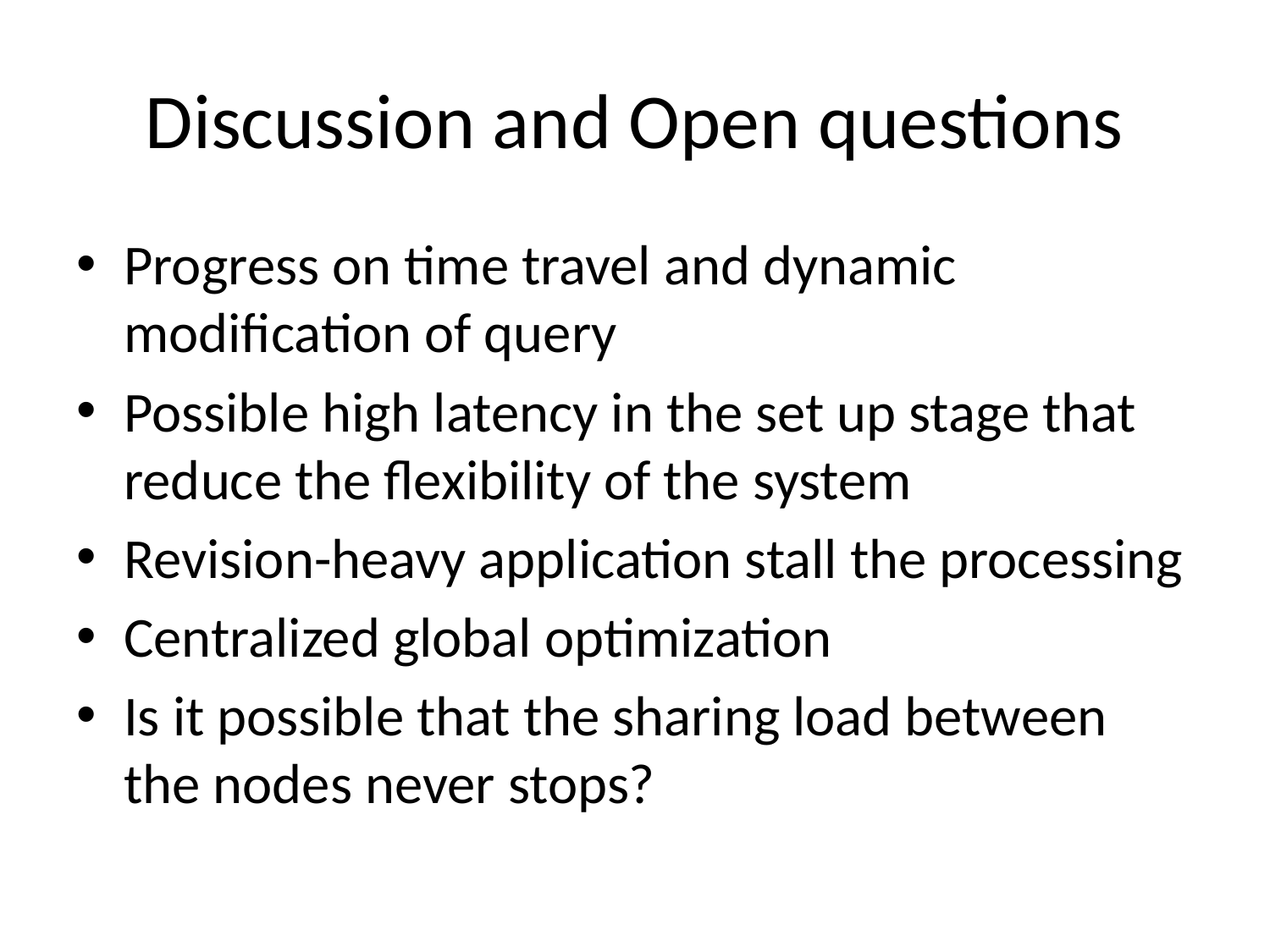

# Discussion and Open questions
Progress on time travel and dynamic modification of query
Possible high latency in the set up stage that reduce the flexibility of the system
Revision-heavy application stall the processing
Centralized global optimization
Is it possible that the sharing load between the nodes never stops?